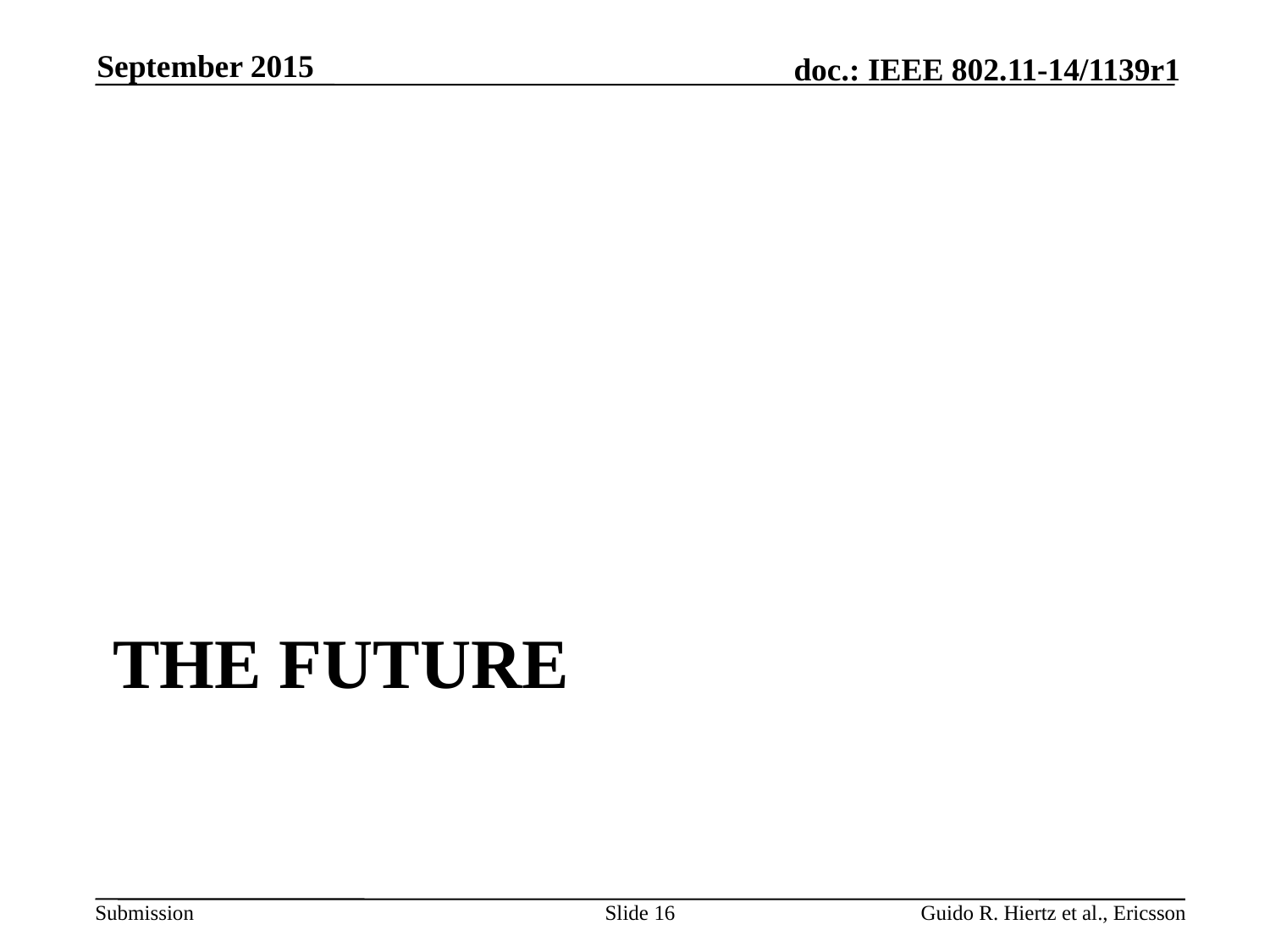

September 2015

# The Future
Slide 16
Guido R. Hiertz et al., Ericsson